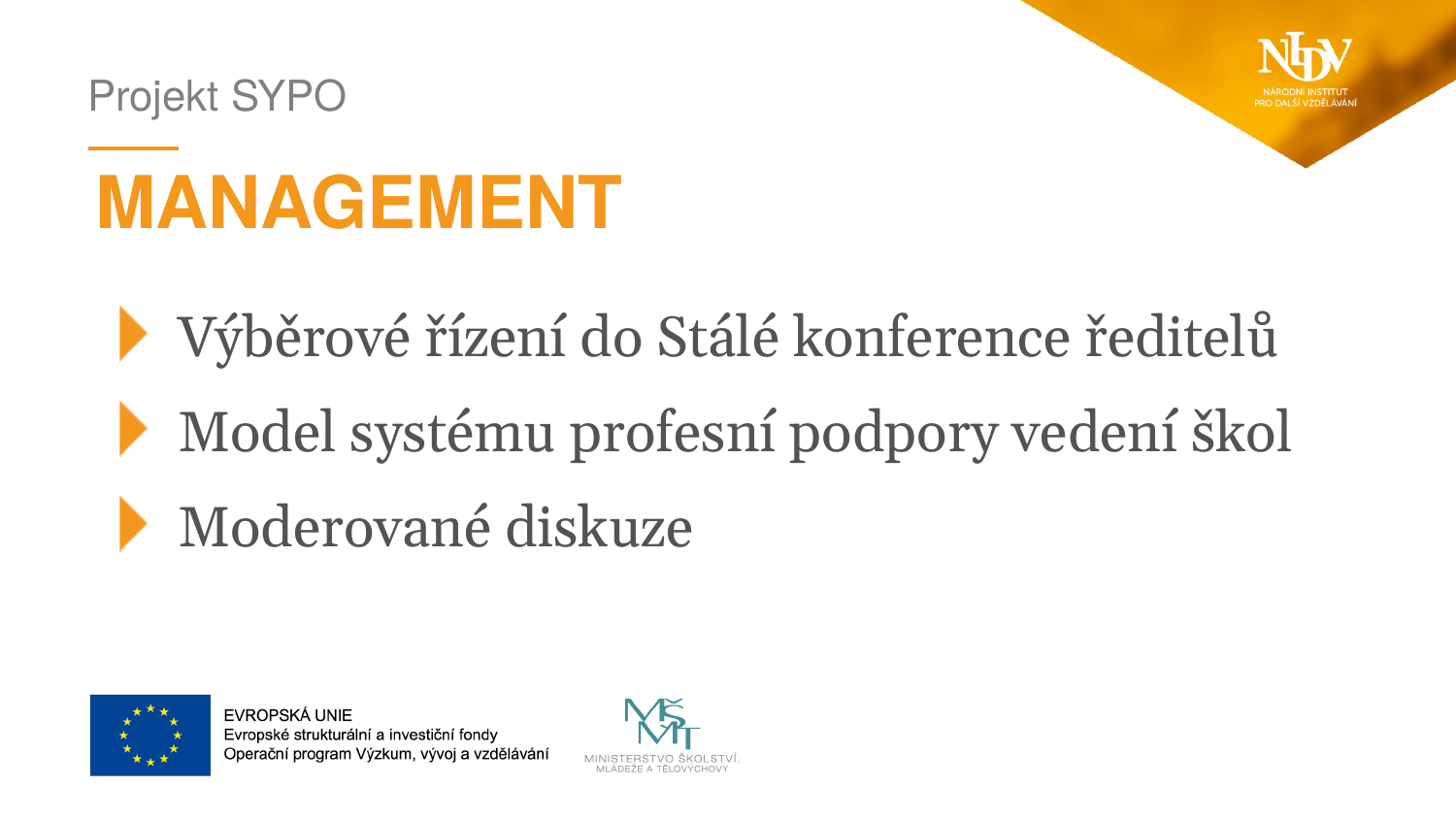

MANAGEMENT

Výběrové řízení do Stálé konference ředitelů
Model systému profesní podpory vedení škol
Moderované diskuze